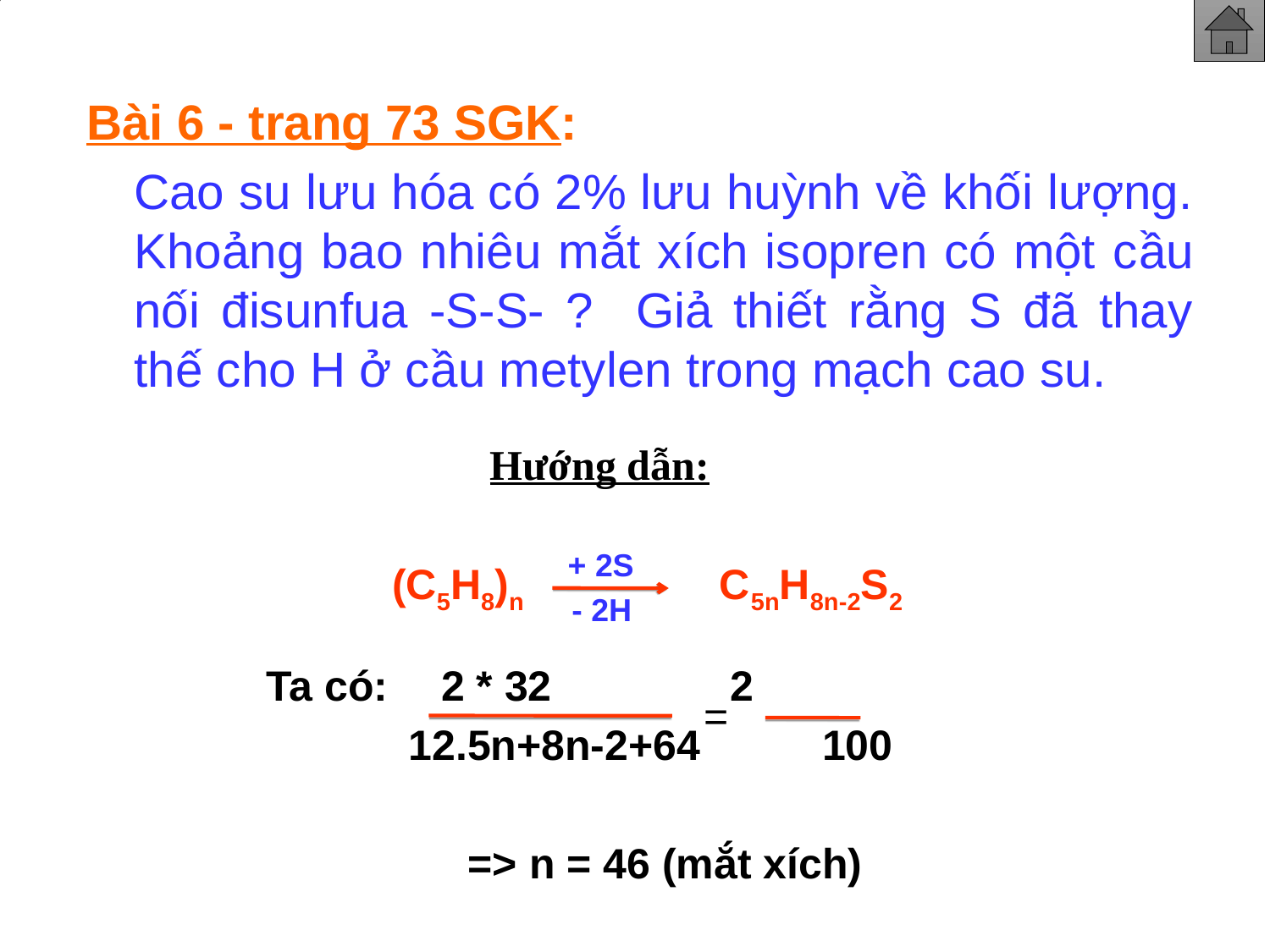

Bài 6 - trang 73 SGK:
	Cao su lưu hóa có 2% lưu huỳnh về khối lượng. Khoảng bao nhiêu mắt xích isopren có một cầu nối đisunfua -S-S- ?  Giả thiết rằng S đã thay thế cho H ở cầu metylen trong mạch cao su.
Hướng dẫn:

+ 2S
- 2H
(C5H8)n                 C5nH8n-2S2
Ta có: 	2 * 32		   2
            12.5n+8n-2+64	100

                 => n = 46 (mắt xích)

=